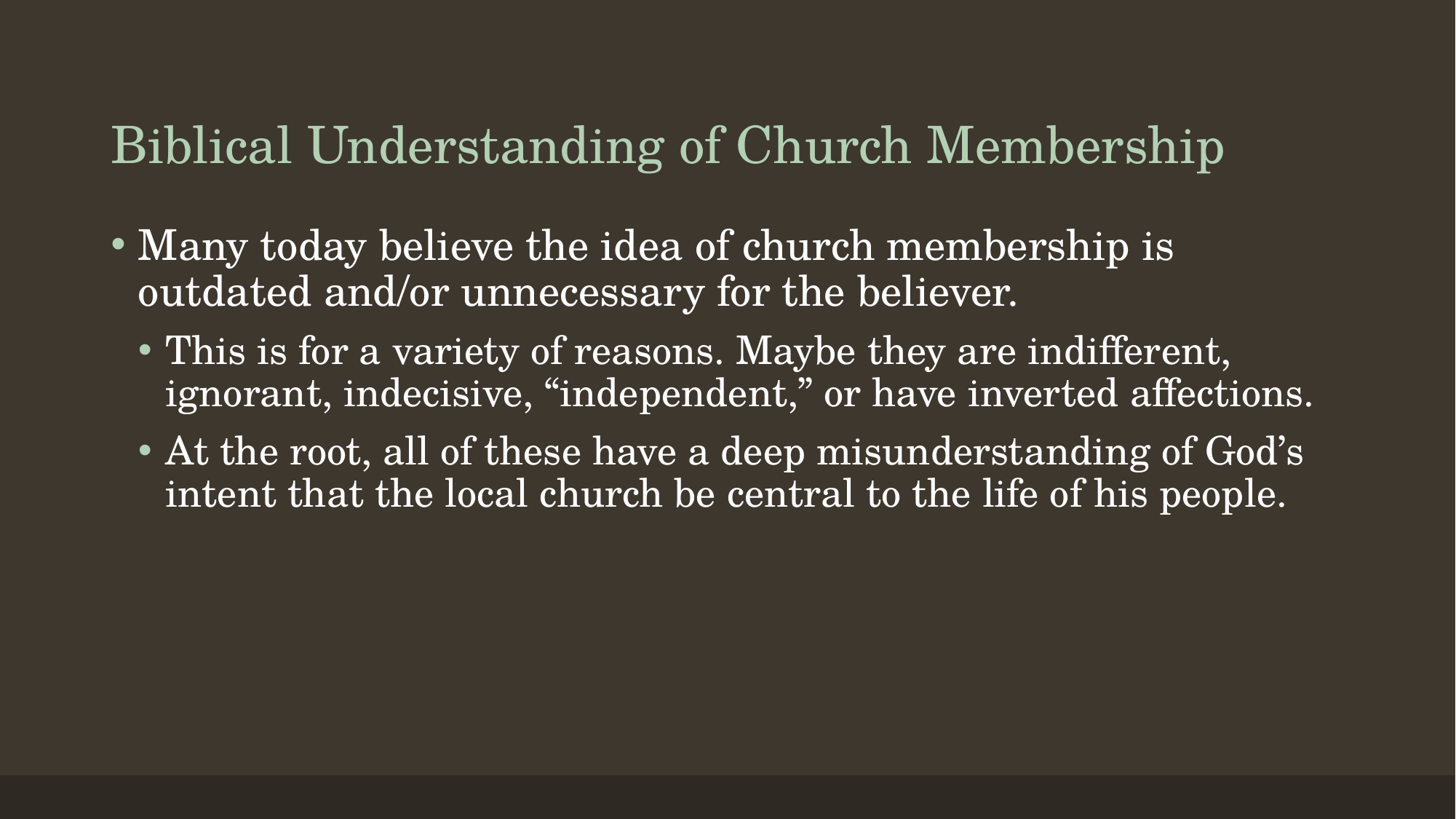

# Biblical Understanding of Church Membership
Many today believe the idea of church membership is outdated and/or unnecessary for the believer.
This is for a variety of reasons. Maybe they are indifferent, ignorant, indecisive, “independent,” or have inverted affections.
At the root, all of these have a deep misunderstanding of God’s intent that the local church be central to the life of his people.